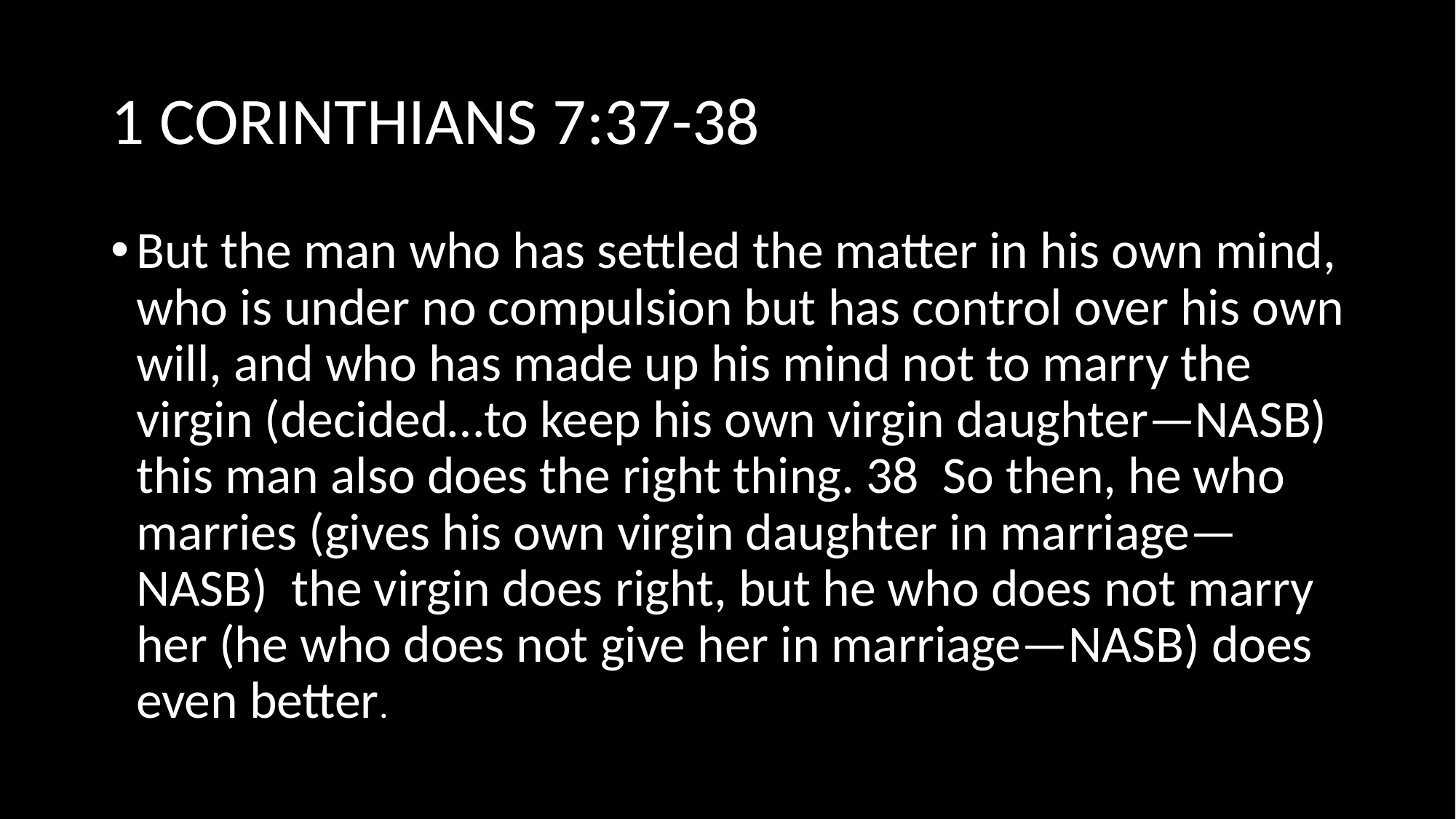

# 1 CORINTHIANS 7:37-38
But the man who has settled the matter in his own mind, who is under no compulsion but has control over his own will, and who has made up his mind not to marry the virgin (decided…to keep his own virgin daughter—NASB) this man also does the right thing. 38  So then, he who marries (gives his own virgin daughter in marriage—NASB)  the virgin does right, but he who does not marry her (he who does not give her in marriage—NASB) does even better.